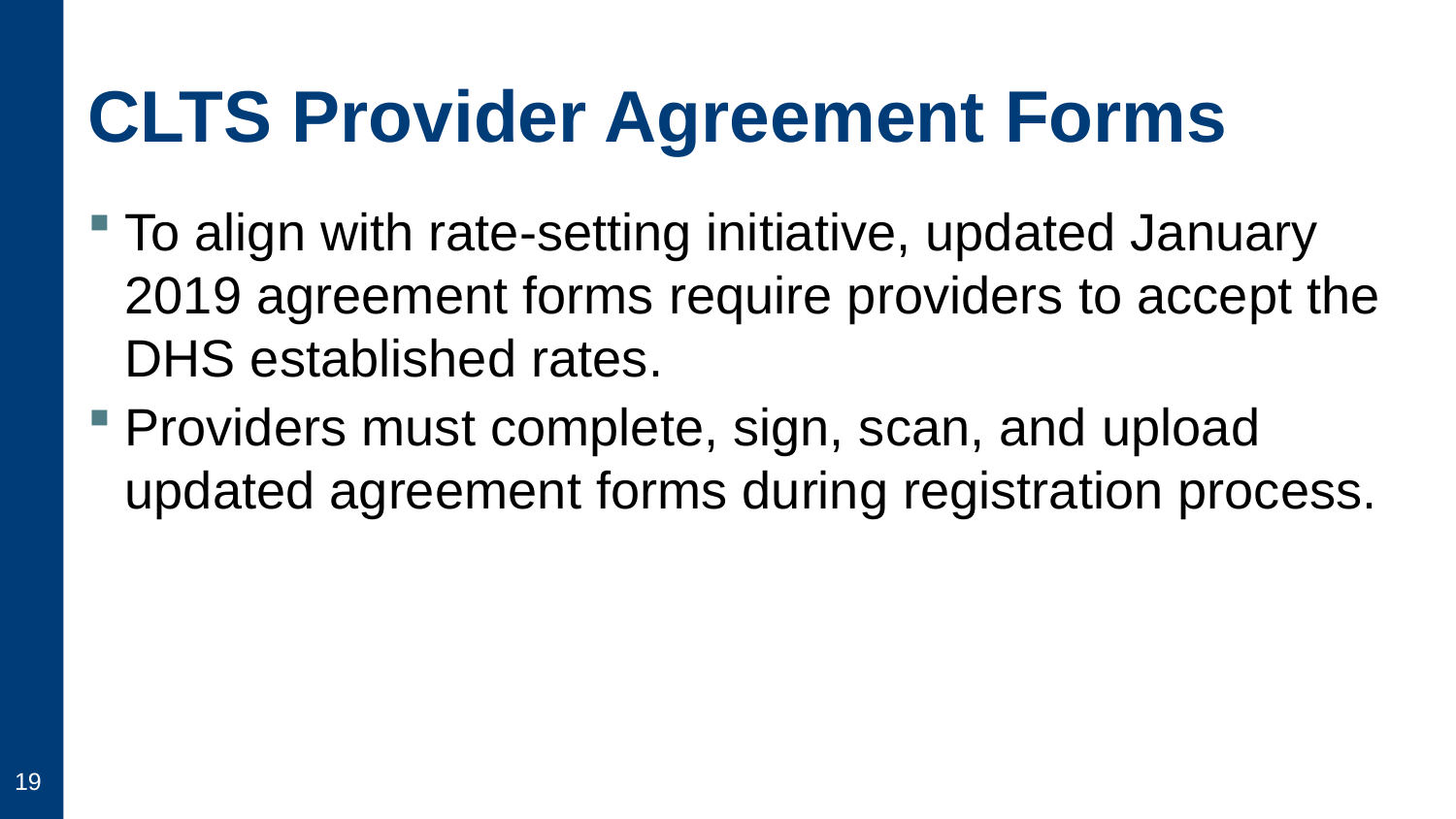

# CLTS Provider Agreement Forms
To align with rate-setting initiative, updated January 2019 agreement forms require providers to accept the DHS established rates.
Providers must complete, sign, scan, and upload updated agreement forms during registration process.
19